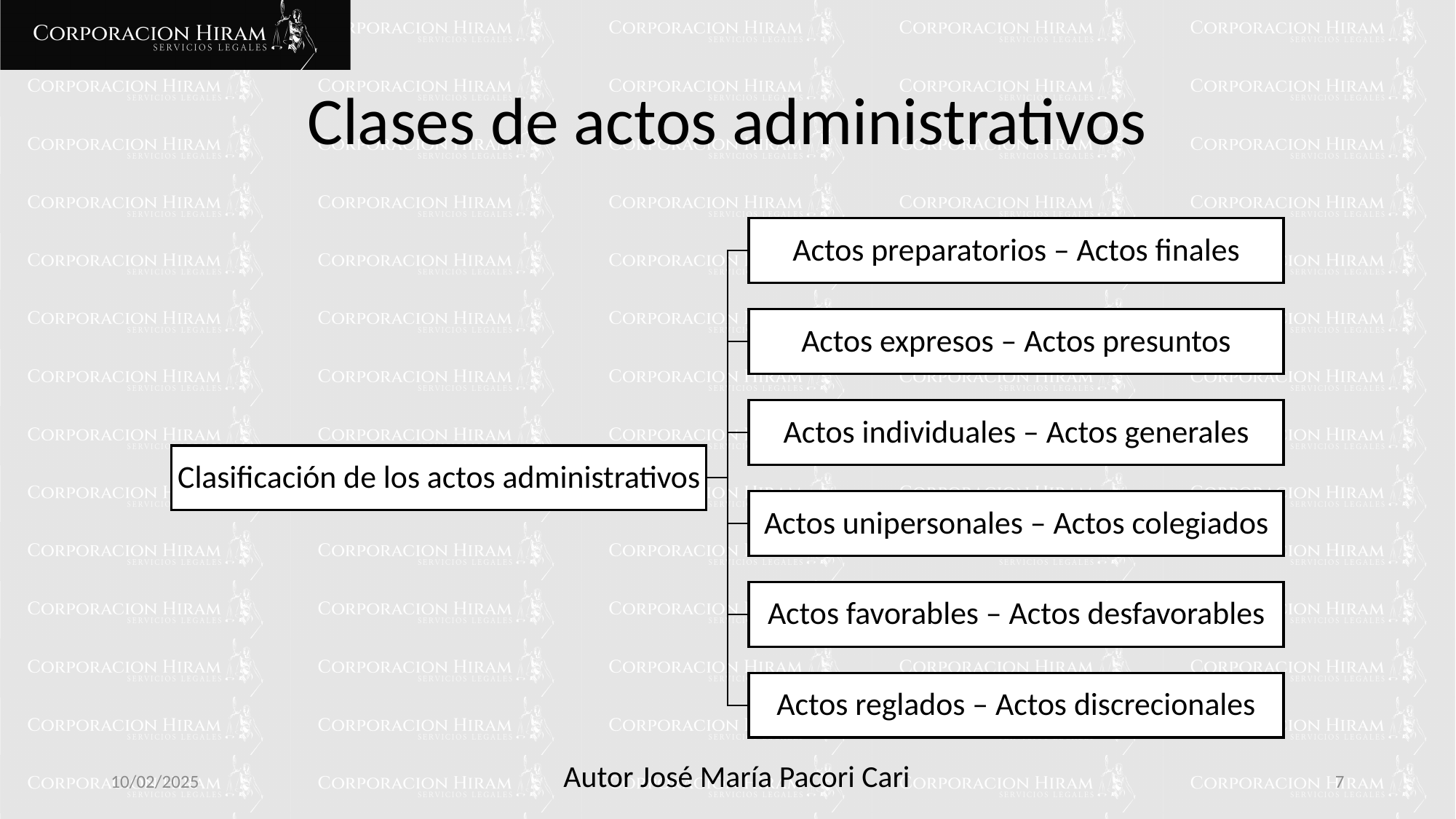

# Clases de actos administrativos
Clasificación de los actos administrativos
Actos preparatorios – Actos finales
Actos expresos – Actos presuntos
Actos individuales – Actos generales
Actos unipersonales – Actos colegiados
Actos favorables – Actos desfavorables
Actos reglados – Actos discrecionales
10/02/2025
7